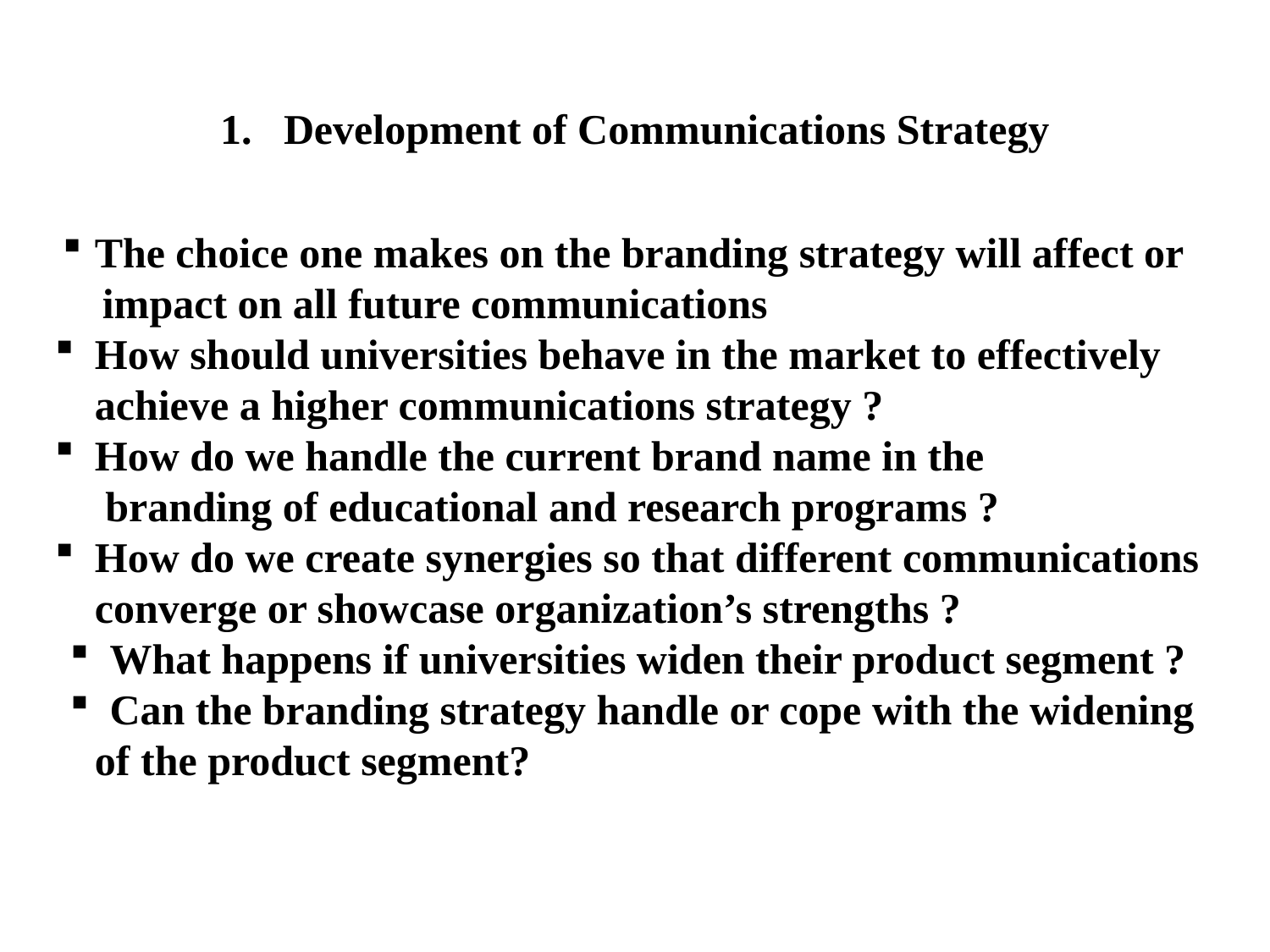

Development of Communications Strategy

The choice one makes on the branding strategy will affect or
impact on all future communications
How should universities behave in the market to effectively
achieve a higher communications strategy ?
How do we handle the current brand name in the
 branding of educational and research programs ?
How do we create synergies so that different communications
converge or showcase organization’s strengths ?
What happens if universities widen their product segment ?
Can the branding strategy handle or cope with the widening
of the product segment?